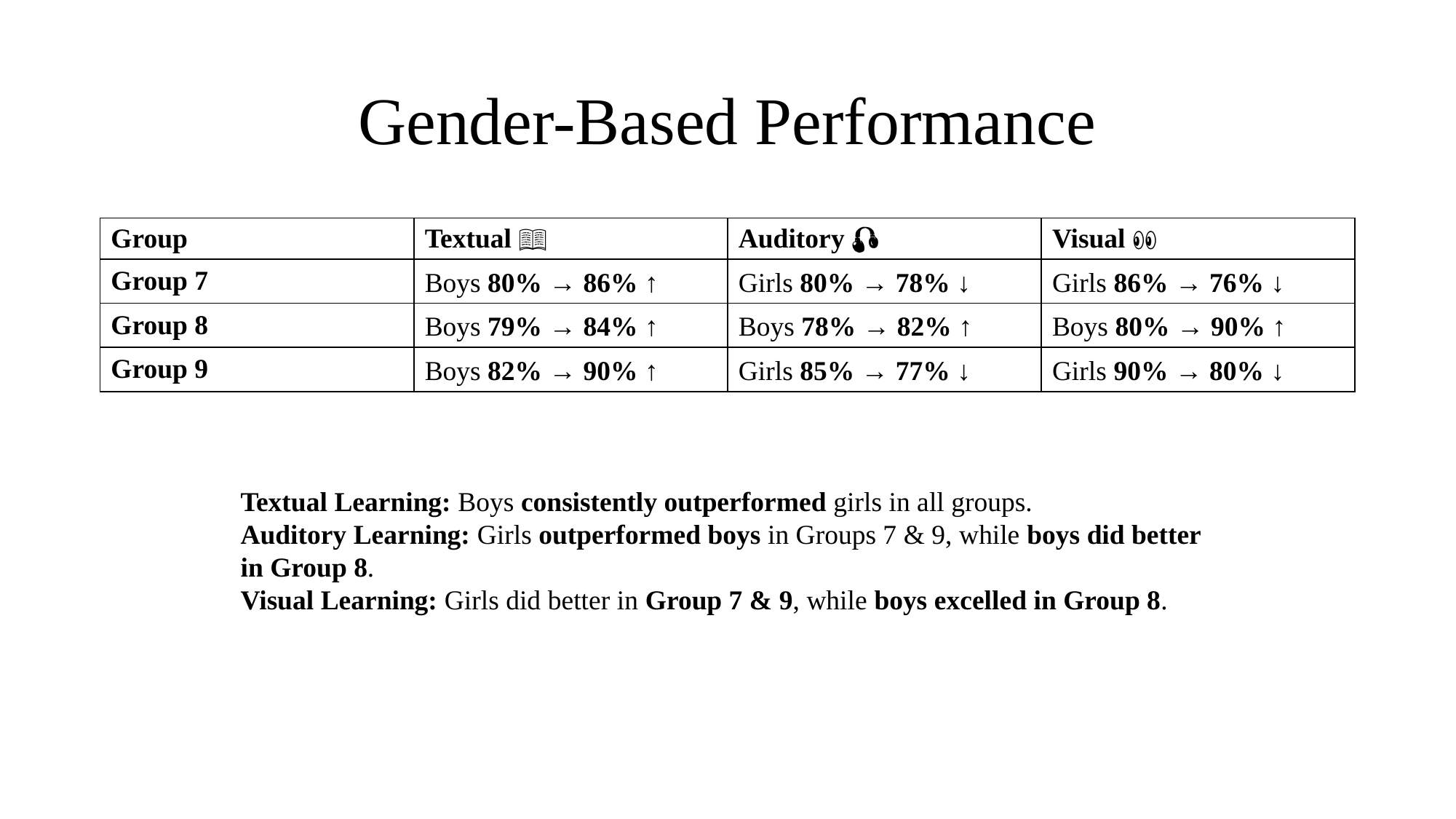

# Gender-Based Performance
| Group | Textual 📖 | Auditory 🎧 | Visual 👀 |
| --- | --- | --- | --- |
| Group 7 | Boys 80% → 86% ️↑ | Girls 80% → 78% ↓ | Girls 86% → 76% ↓ |
| Group 8 | Boys 79% → 84% ↑ | Boys 78% → 82% ↑ | Boys 80% → 90% ↑ |
| Group 9 | Boys 82% → 90% ↑ | Girls 85% → 77% ️↓ | Girls 90% → 80% ↓ |
Textual Learning: Boys consistently outperformed girls in all groups.
Auditory Learning: Girls outperformed boys in Groups 7 & 9, while boys did better in Group 8.
Visual Learning: Girls did better in Group 7 & 9, while boys excelled in Group 8.